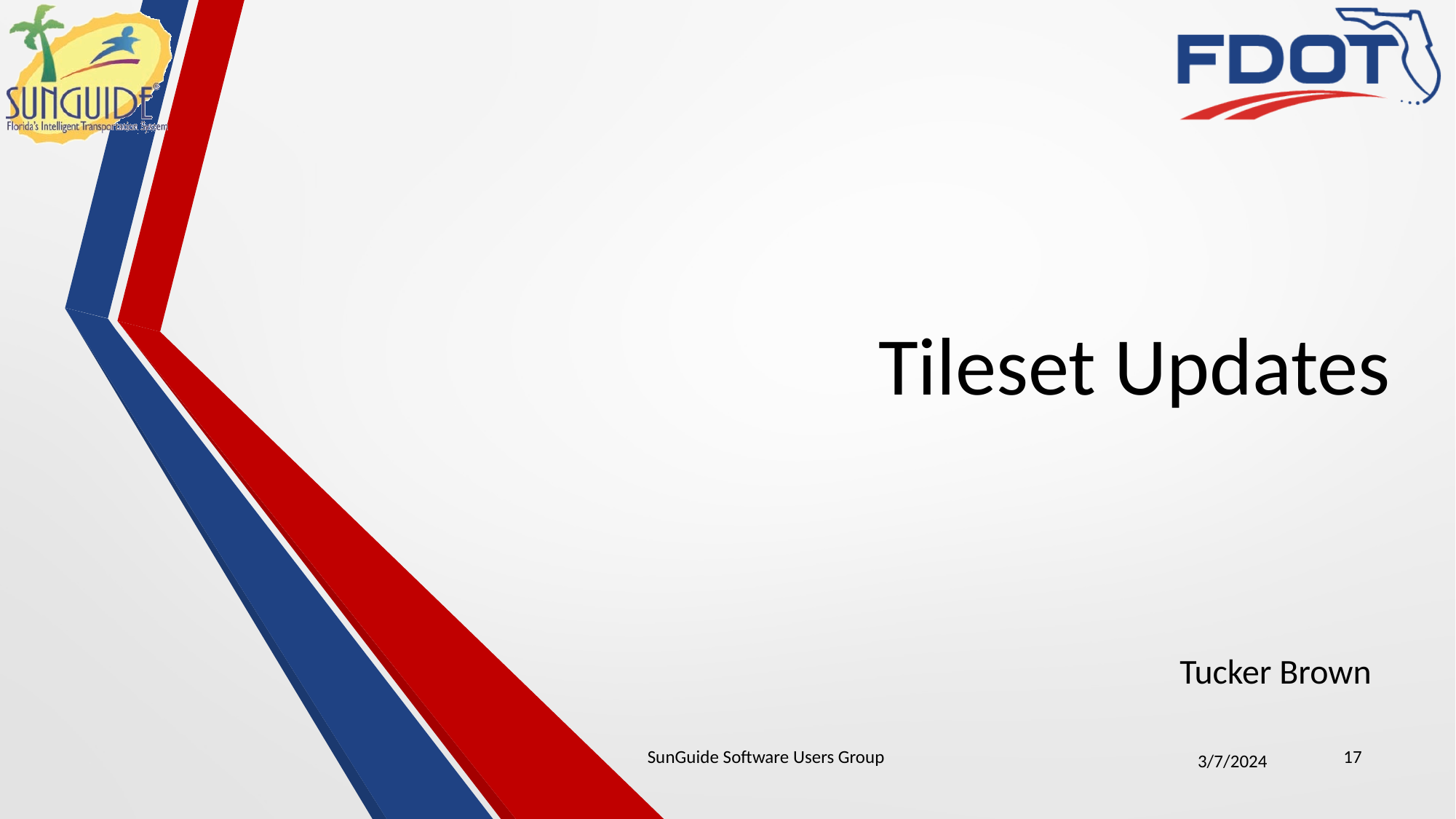

# Tileset Updates

Tucker Brown
SunGuide Software Users Group
17
3/7/2024